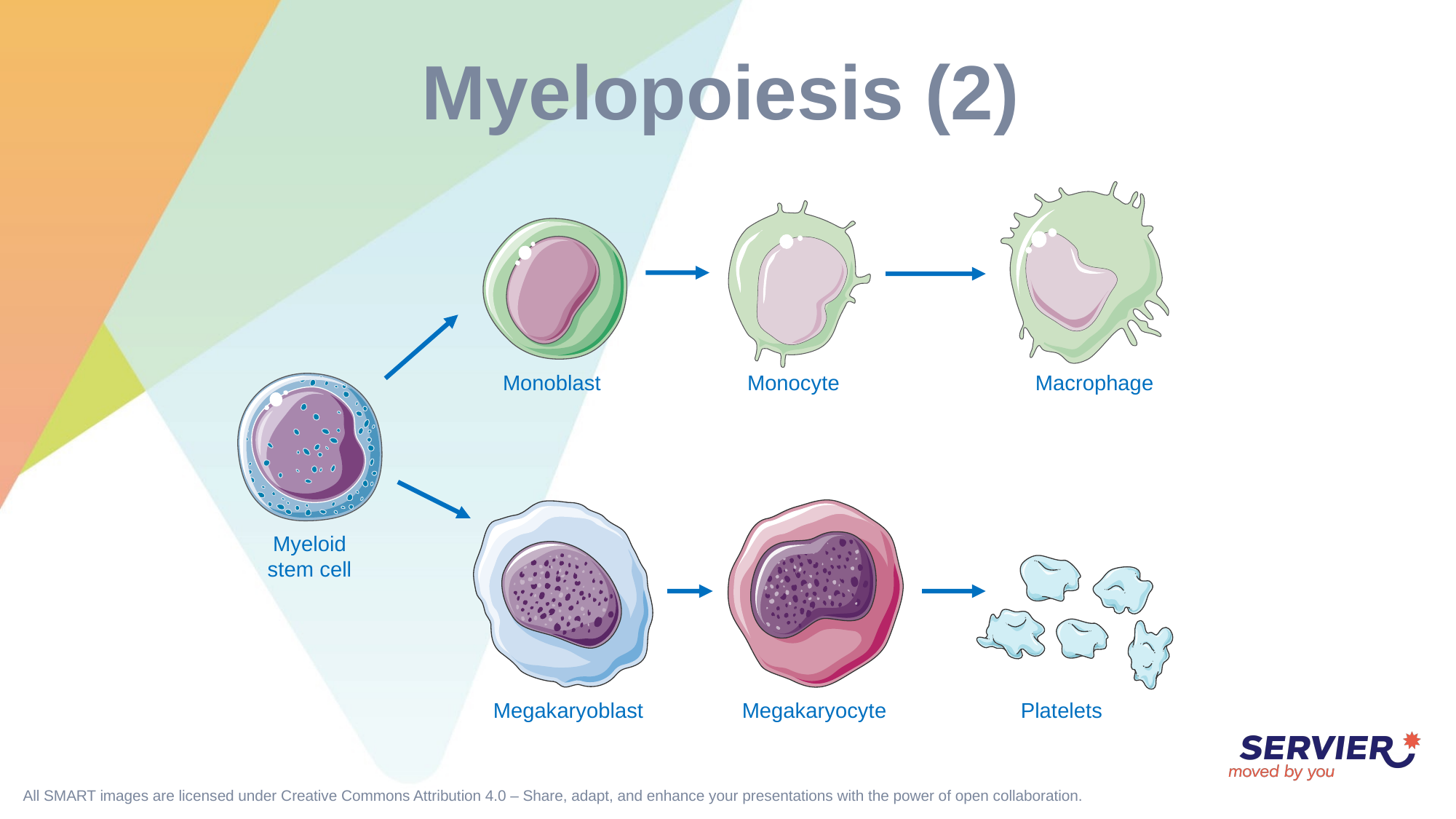

# Myelopoiesis (2)

Monoblast
Monocyte
Macrophage

Myeloid
stem cell

Megakaryoblast
Megakaryocyte
Platelets